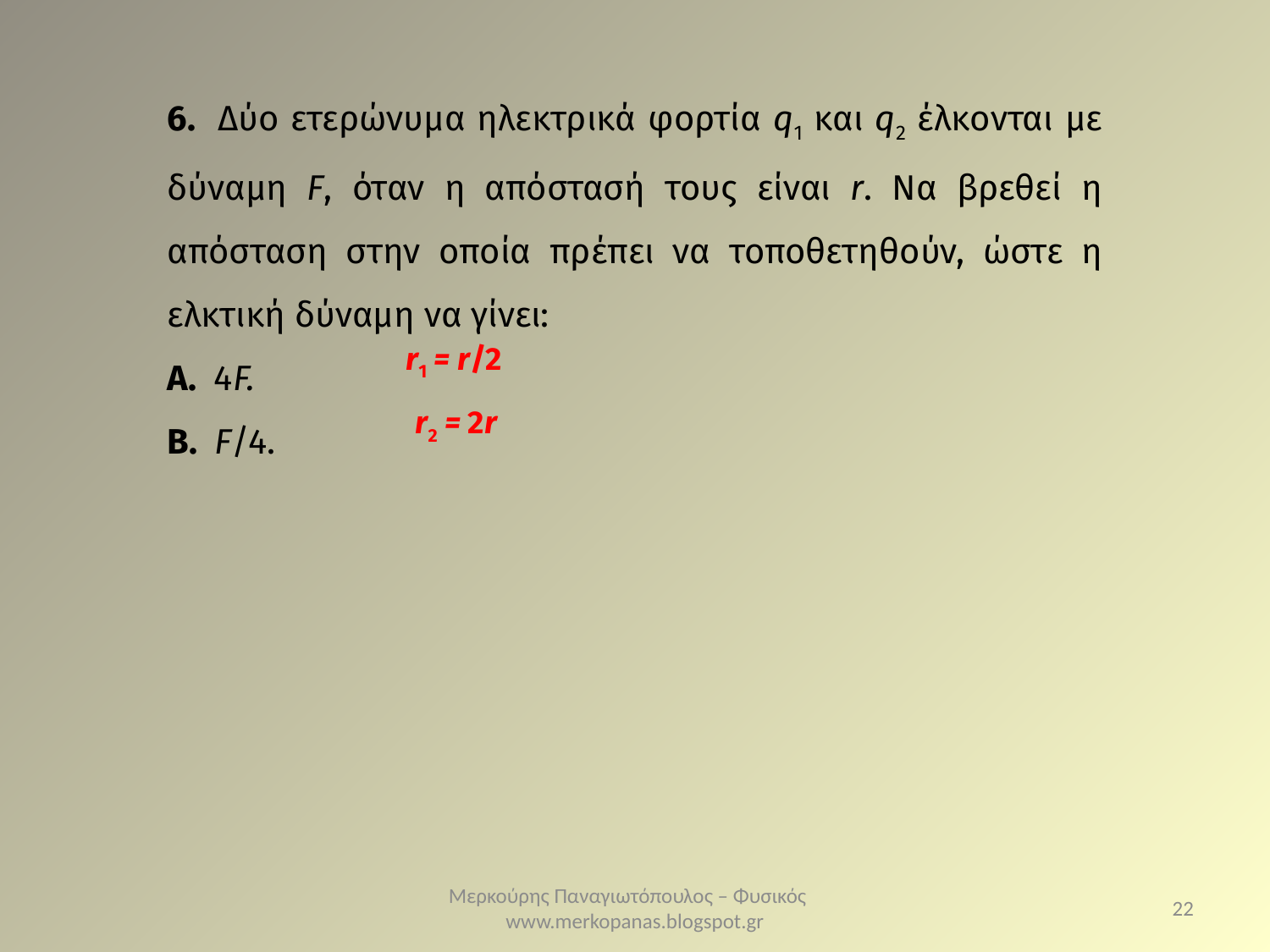

6.  Δύο ετερώνυμα ηλεκτρικά φορτία q1 και q2 έλκονται με δύναμη F, όταν η απόστασή τους είναι r. Να βρεθεί η απόσταση στην οποία πρέπει να τοποθετηθούν, ώστε η ελκτική δύναμη να γίνει:
Α.  4F.
Β.  F/4.
r1 = r/2
r2 = 2r
Μερκούρης Παναγιωτόπουλος – Φυσικός    www.merkopanas.blogspot.gr
22